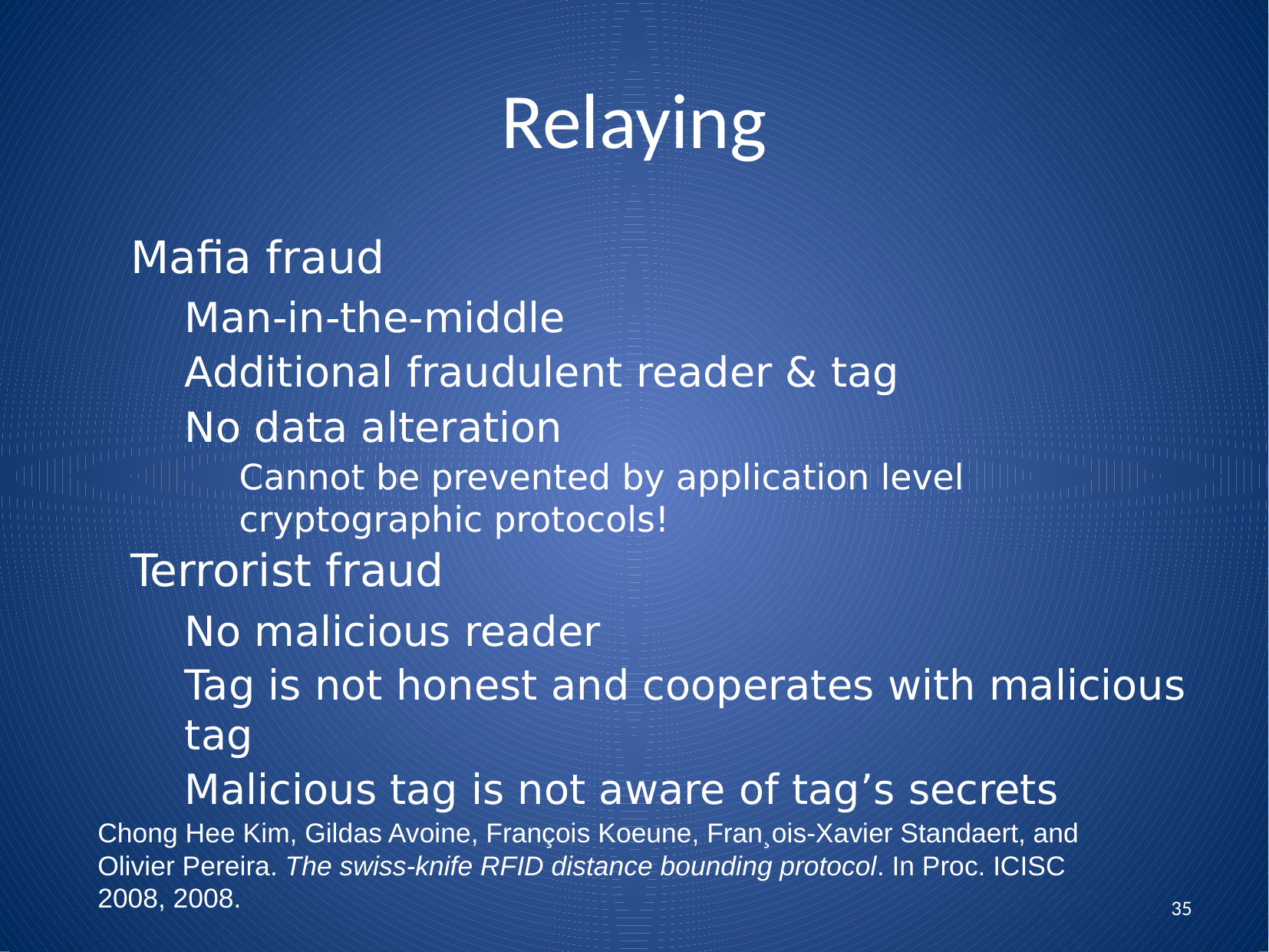

# Relaying
Mafia fraud
Man-in-the-middle
Additional fraudulent reader & tag
No data alteration
Cannot be prevented by application level cryptographic protocols!
Terrorist fraud
No malicious reader
Tag is not honest and cooperates with malicious tag
Malicious tag is not aware of tag’s secrets
Chong Hee Kim, Gildas Avoine, François Koeune, Fran¸ois-Xavier Standaert, and Olivier Pereira. The swiss-knife RFID distance bounding protocol. In Proc. ICISC 2008, 2008.
35